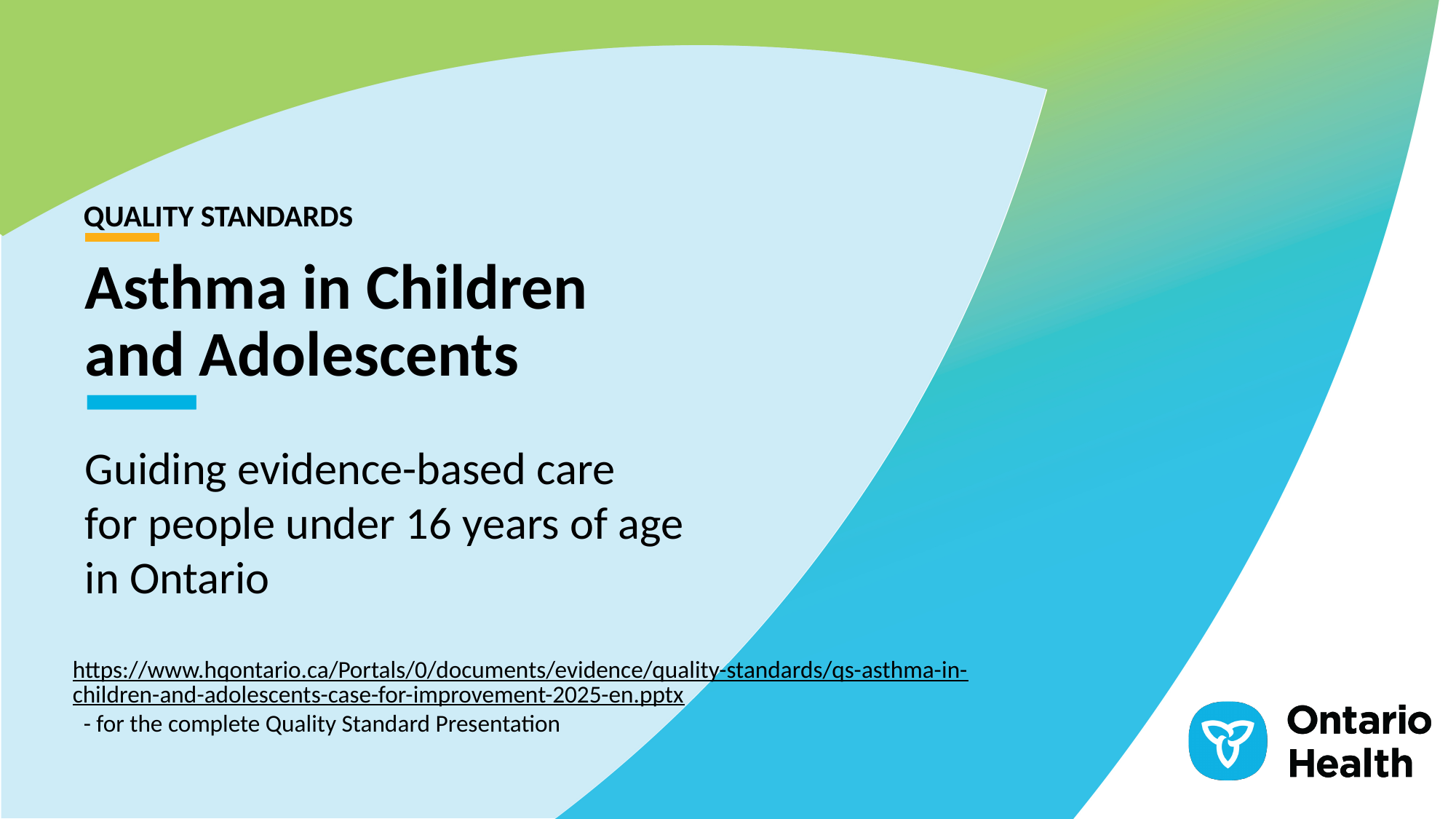

QUALITY STANDARDS
Asthma in Children and Adolescents
Guiding evidence-based care for people under 16 years of age in Ontario
https://www.hqontario.ca/Portals/0/documents/evidence/quality-standards/qs-asthma-in-children-and-adolescents-case-for-improvement-2025-en.pptx  - for the complete Quality Standard Presentation